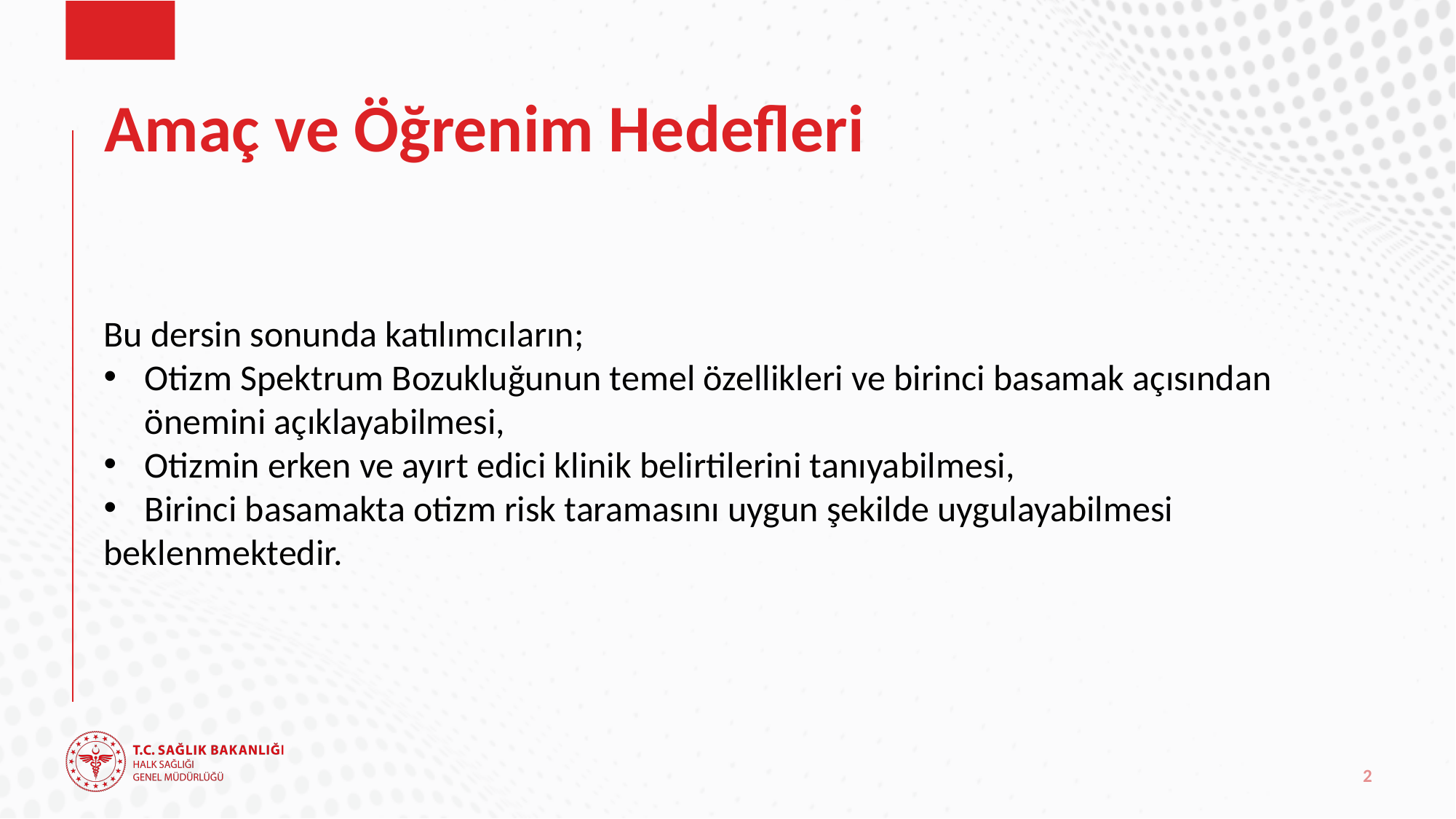

# Amaç ve Öğrenim Hedefleri
Bu dersin sonunda katılımcıların;
Otizm Spektrum Bozukluğunun temel özellikleri ve birinci basamak açısından önemini açıklayabilmesi,
Otizmin erken ve ayırt edici klinik belirtilerini tanıyabilmesi,
Birinci basamakta otizm risk taramasını uygun şekilde uygulayabilmesi
beklenmektedir.

2